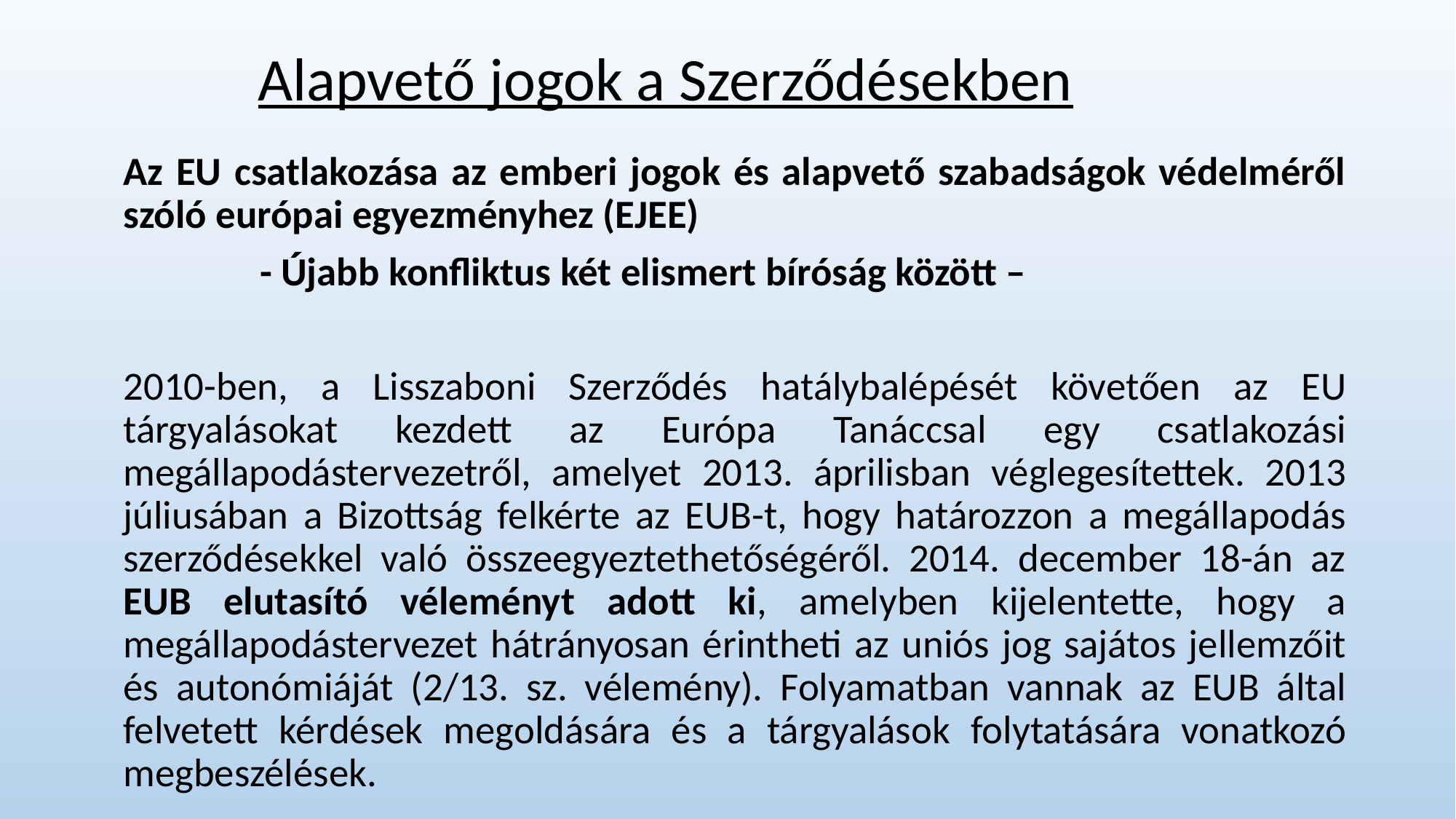

# Alapvető jogok a Szerződésekben
Az EU csatlakozása az emberi jogok és alapvető szabadságok védelméről szóló európai egyezményhez (EJEE)
               - Újabb konfliktus két elismert bíróság között –

2010-ben, a Lisszaboni Szerződés hatálybalépését követően az EU tárgyalásokat kezdett az Európa Tanáccsal egy csatlakozási megállapodástervezetről, amelyet 2013. áprilisban véglegesítettek. 2013 júliusában a Bizottság felkérte az EUB-t, hogy határozzon a megállapodás szerződésekkel való összeegyeztethetőségéről. 2014. december 18-án az EUB elutasító véleményt adott ki, amelyben kijelentette, hogy a megállapodástervezet hátrányosan érintheti az uniós jog sajátos jellemzőit és autonómiáját (2/13. sz. vélemény). Folyamatban vannak az EUB által felvetett kérdések megoldására és a tárgyalások folytatására vonatkozó megbeszélések.